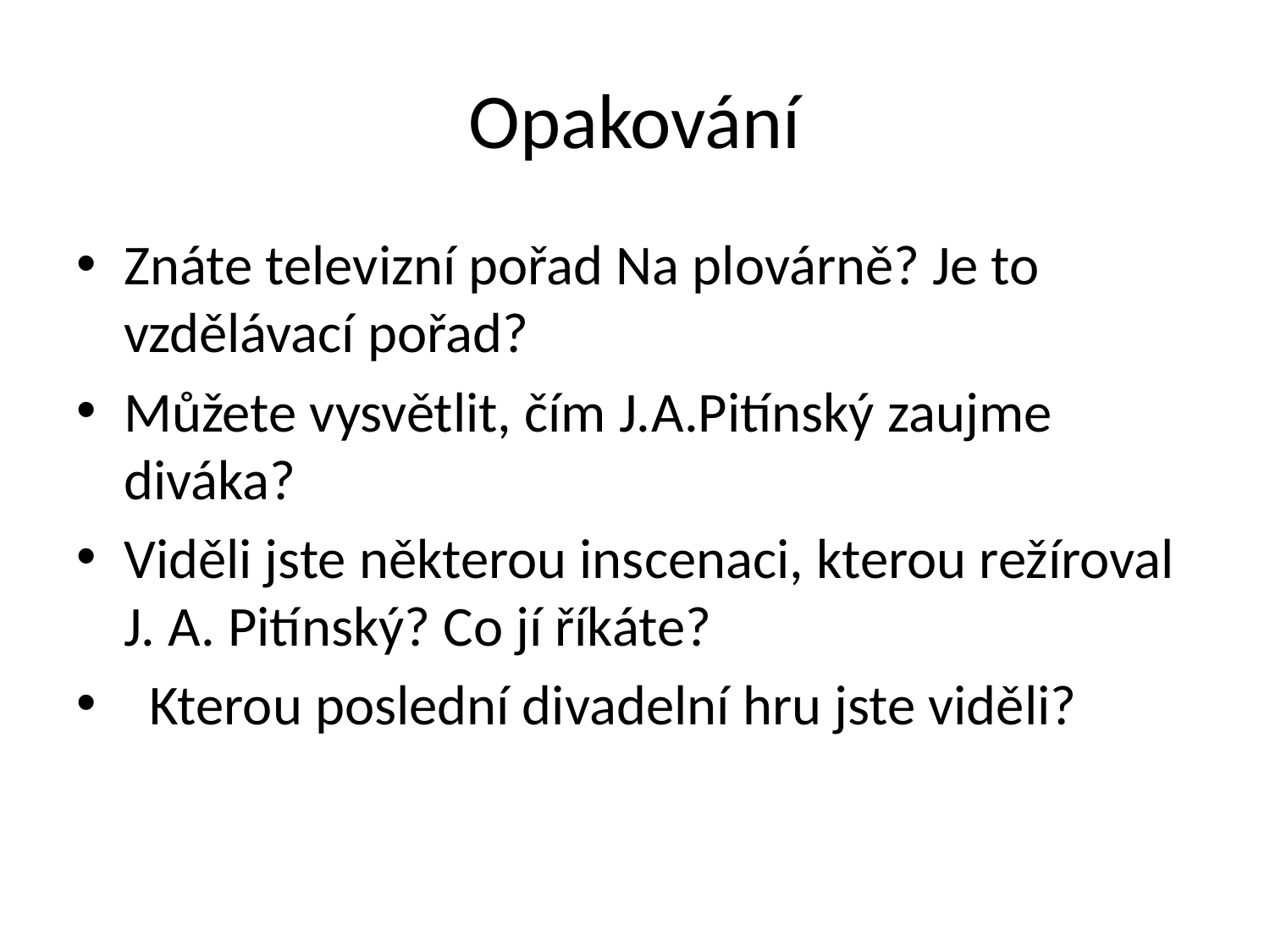

# Opakování
Znáte televizní pořad Na plovárně? Je to vzdělávací pořad?
Můžete vysvětlit, čím J.A.Pitínský zaujme diváka?
Viděli jste některou inscenaci, kterou režíroval J. A. Pitínský? Co jí říkáte?
  Kterou poslední divadelní hru jste viděli?